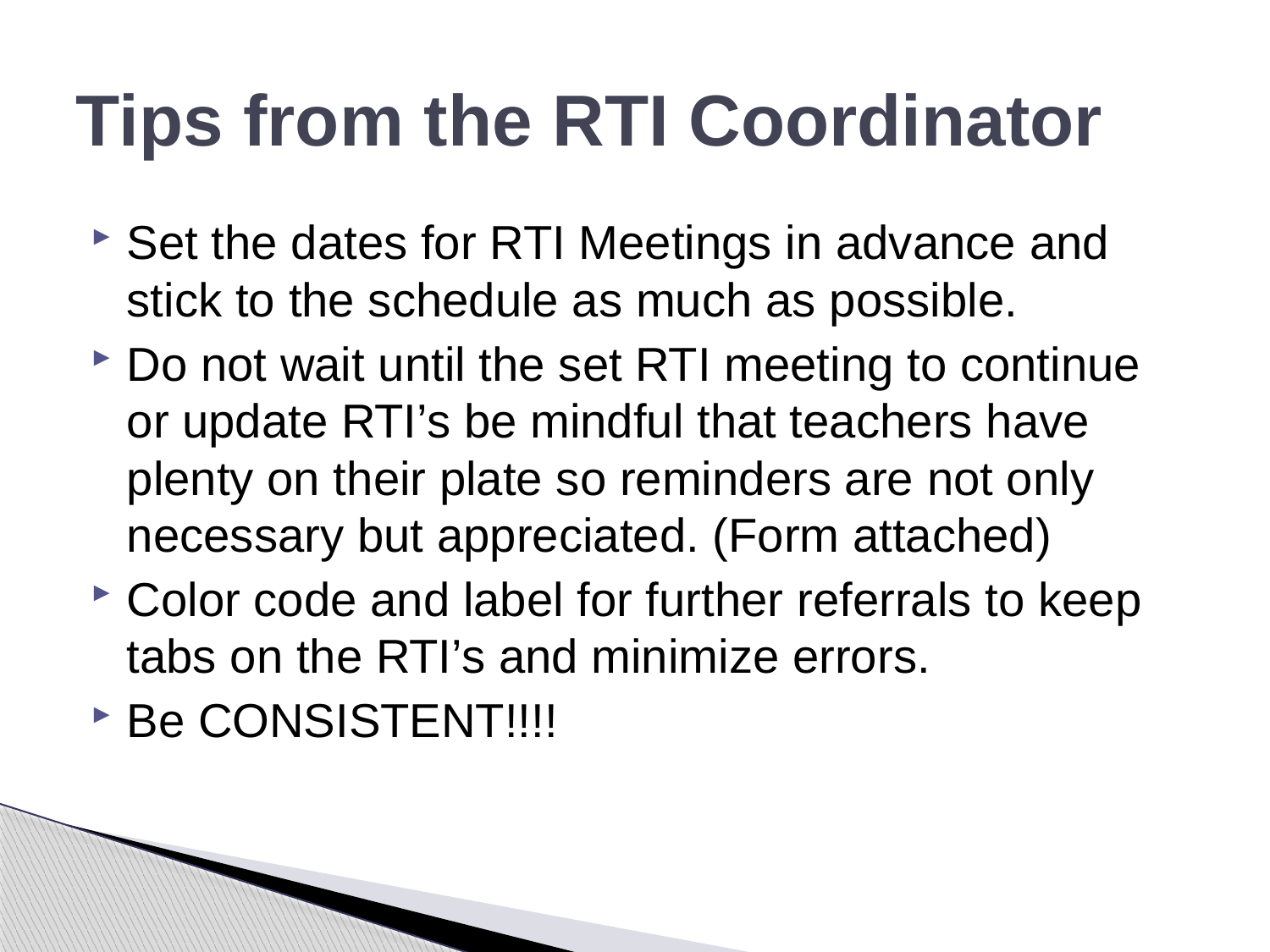

# Tips from the RTI Coordinator
Set the dates for RTI Meetings in advance and stick to the schedule as much as possible.
Do not wait until the set RTI meeting to continue or update RTI’s be mindful that teachers have plenty on their plate so reminders are not only necessary but appreciated. (Form attached)
Color code and label for further referrals to keep tabs on the RTI’s and minimize errors.
Be CONSISTENT!!!!